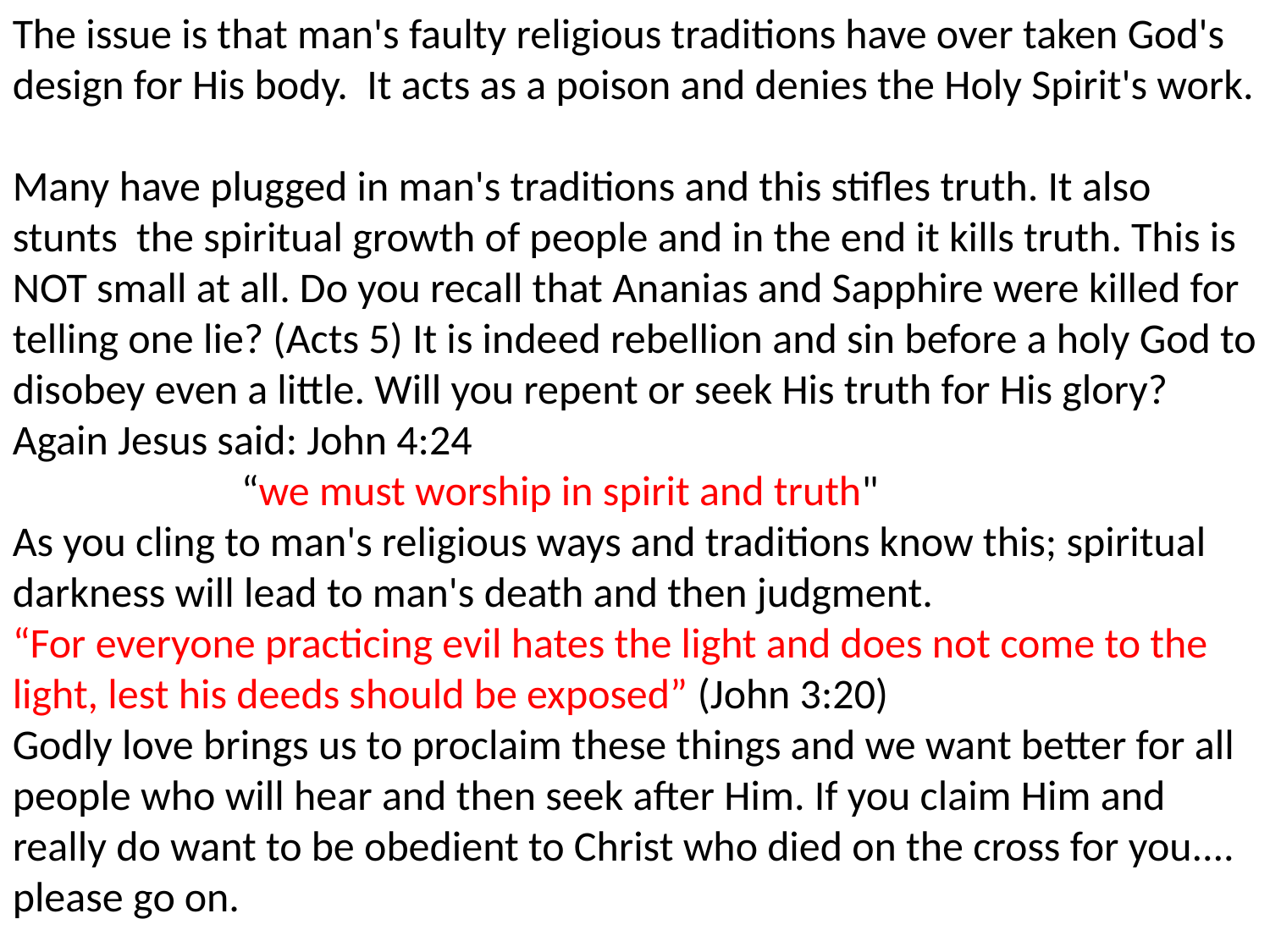

The issue is that man's faulty religious traditions have over taken God's design for His body.  It acts as a poison and denies the Holy Spirit's work.

Many have plugged in man's traditions and this stifles truth. It also stunts  the spiritual growth of people and in the end it kills truth. This is NOT small at all. Do you recall that Ananias and Sapphire were killed for telling one lie? (Acts 5) It is indeed rebellion and sin before a holy God to disobey even a little. Will you repent or seek His truth for His glory?  Again Jesus said: John 4:24
                        “we must worship in spirit and truth"
As you cling to man's religious ways and traditions know this; spiritual darkness will lead to man's death and then judgment.
“For everyone practicing evil hates the light and does not come to the light, lest his deeds should be exposed” (John 3:20)
Godly love brings us to proclaim these things and we want better for all people who will hear and then seek after Him. If you claim Him and really do want to be obedient to Christ who died on the cross for you.... please go on.